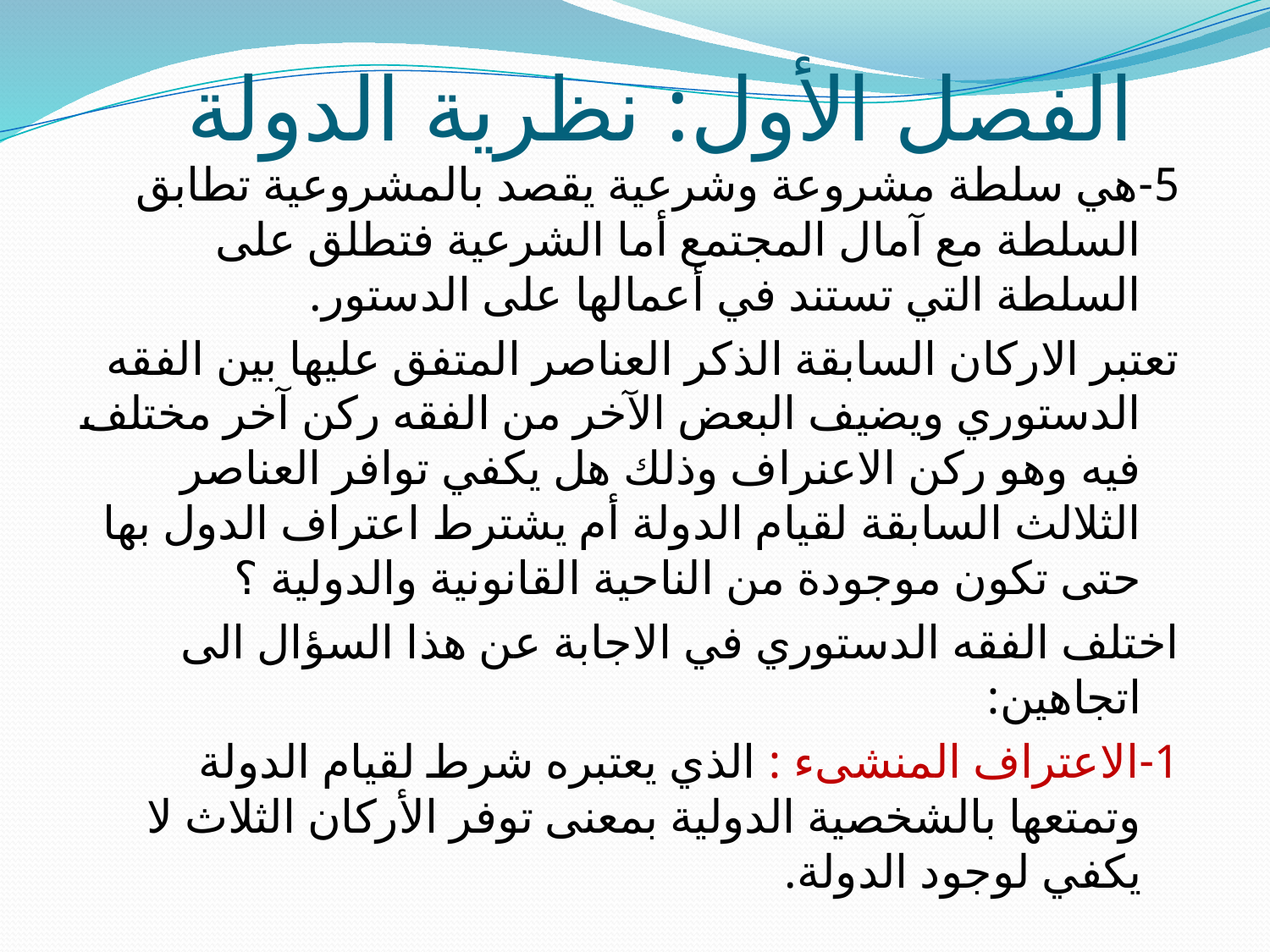

# الفصل الأول: نظرية الدولة
5-هي سلطة مشروعة وشرعية يقصد بالمشروعية تطابق السلطة مع آمال المجتمع أما الشرعية فتطلق على السلطة التي تستند في أعمالها على الدستور.
تعتبر الاركان السابقة الذكر العناصر المتفق عليها بين الفقه الدستوري ويضيف البعض الآخر من الفقه ركن آخر مختلف فيه وهو ركن الاعنراف وذلك هل يكفي توافر العناصر الثلالث السابقة لقيام الدولة أم يشترط اعتراف الدول بها حتى تكون موجودة من الناحية القانونية والدولية ؟
اختلف الفقه الدستوري في الاجابة عن هذا السؤال الى اتجاهين:
1-الاعتراف المنشىء : الذي يعتبره شرط لقيام الدولة وتمتعها بالشخصية الدولية بمعنى توفر الأركان الثلاث لا يكفي لوجود الدولة.